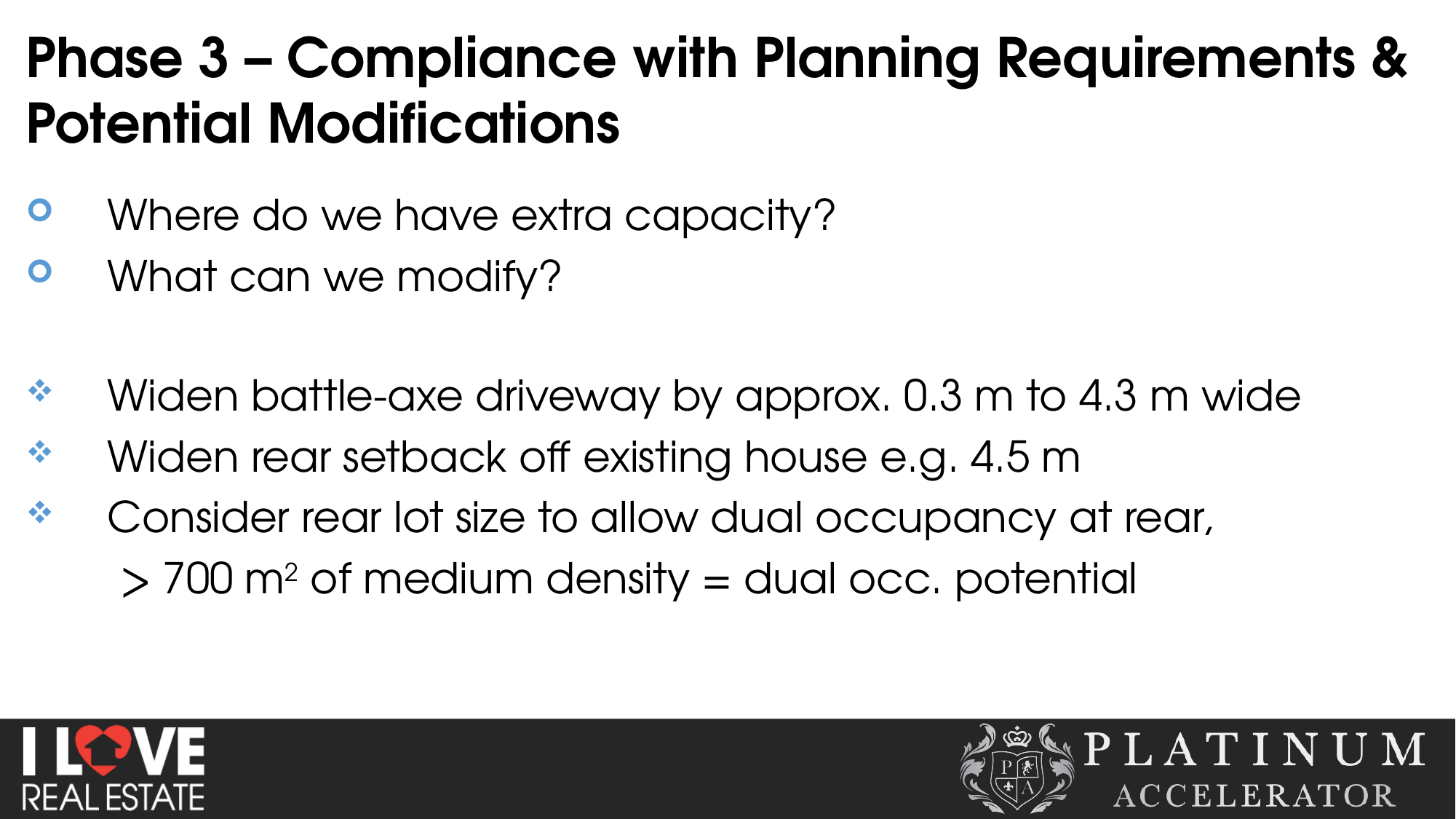

Phase 3 – Compliance with Planning Requirements & Potential Modifications
Where do we have extra capacity?
What can we modify?
Widen battle-axe driveway by approx. 0.3 m to 4.3 m wide
Widen rear setback off existing house e.g. 4.5 m
Consider rear lot size to allow dual occupancy at rear,
        > 700 m2 of medium density = dual occ. potential